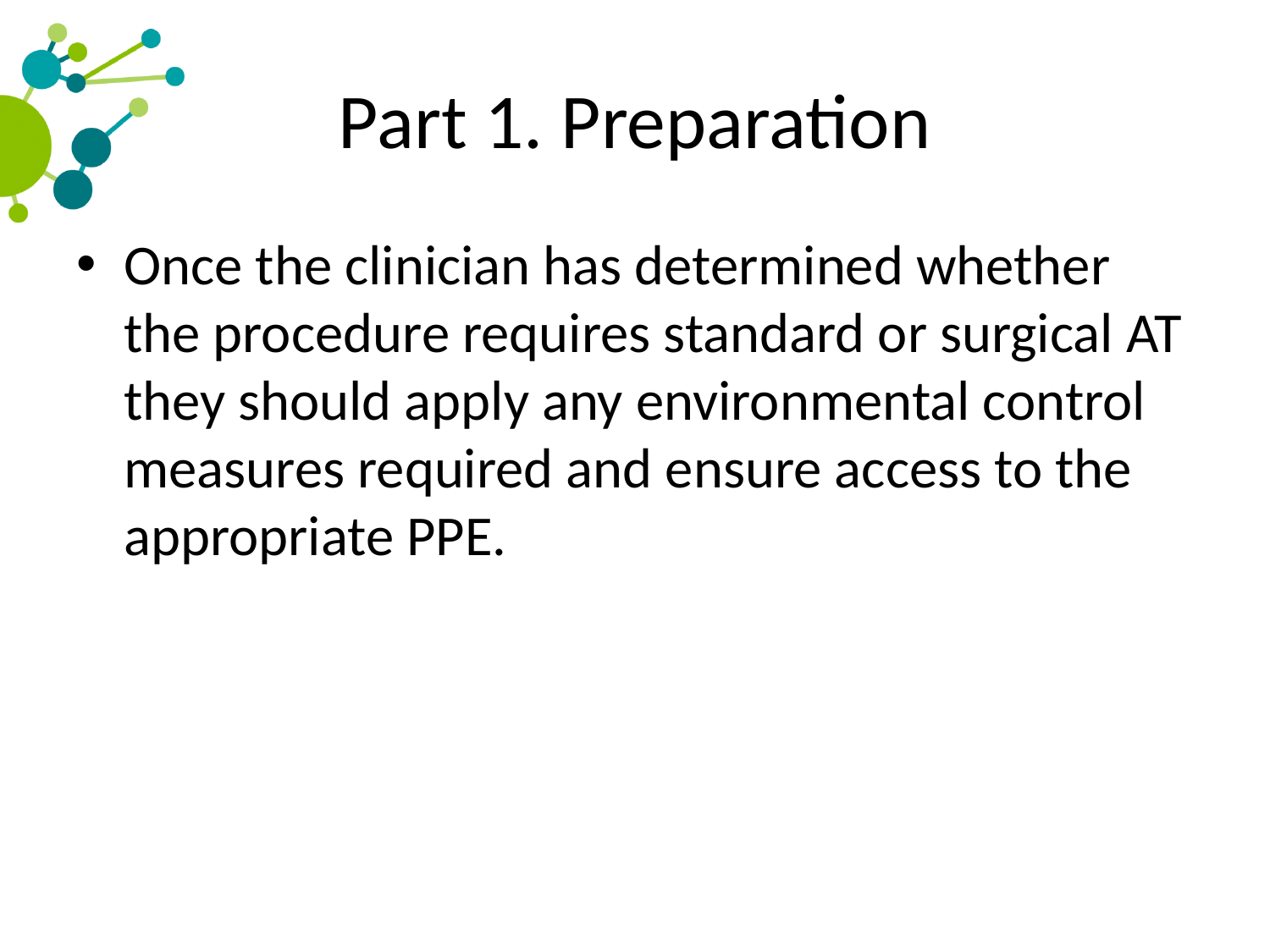

# Part 1. Preparation
Once the clinician has determined whether the procedure requires standard or surgical AT they should apply any environmental control measures required and ensure access to the appropriate PPE.